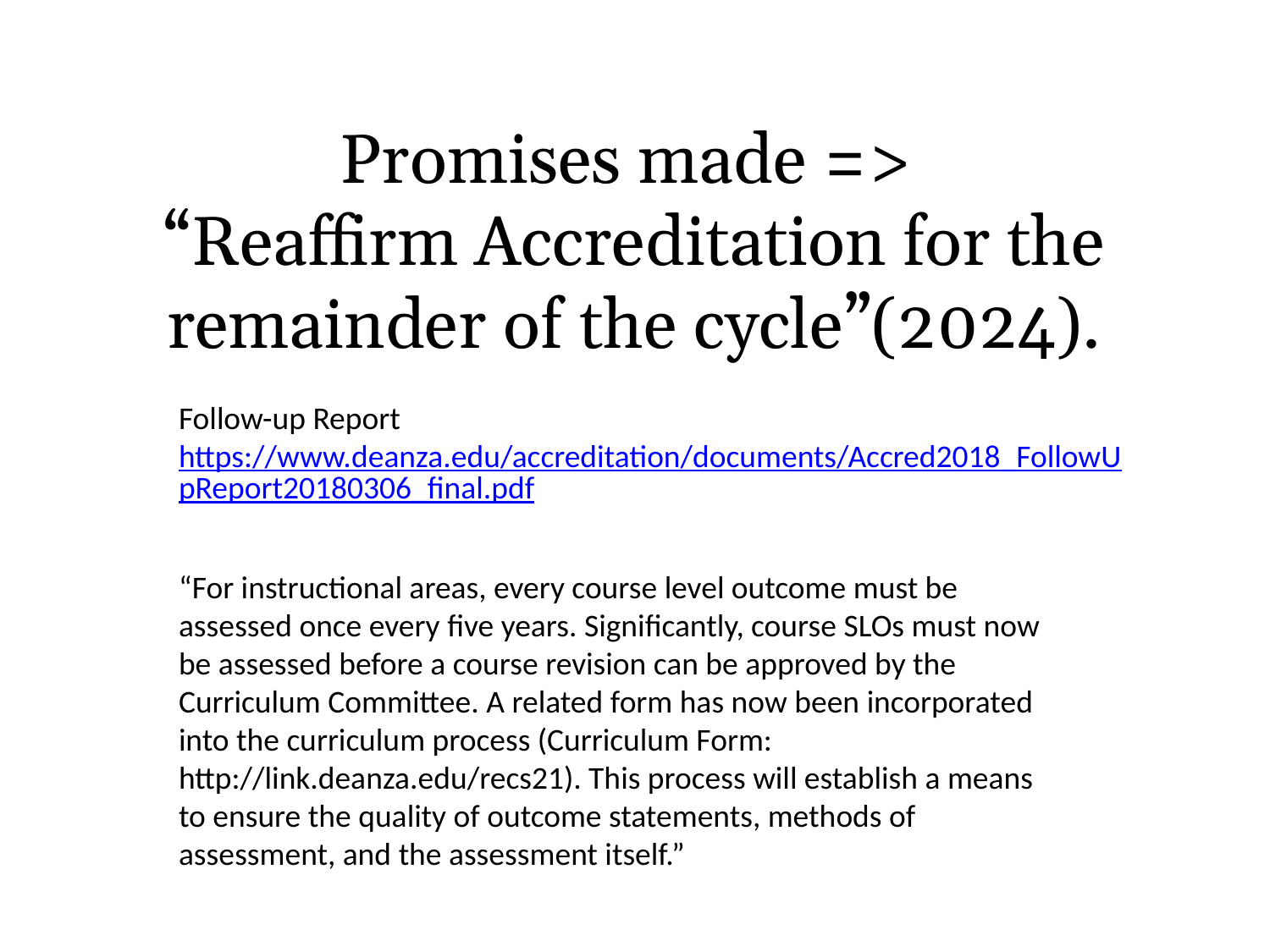

# Promises made => “Reaffirm Accreditation for the remainder of the cycle”(2024).
Follow-up Report
https://www.deanza.edu/accreditation/documents/Accred2018_FollowUpReport20180306_final.pdf
“For instructional areas, every course level outcome must be assessed once every five years. Significantly, course SLOs must now be assessed before a course revision can be approved by the Curriculum Committee. A related form has now been incorporated into the curriculum process (Curriculum Form: http://link.deanza.edu/recs21). This process will establish a means to ensure the quality of outcome statements, methods of assessment, and the assessment itself.”